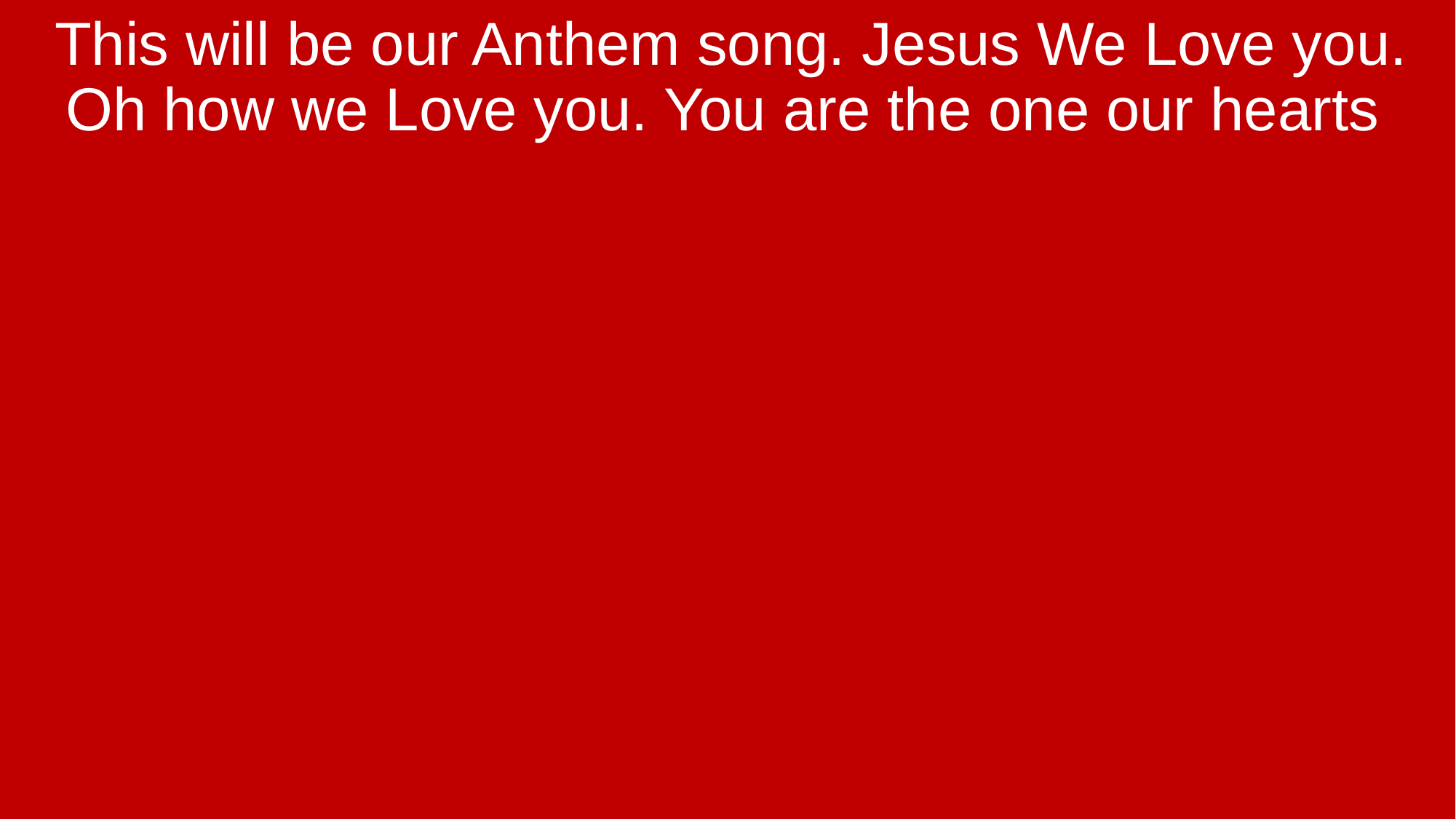

This will be our Anthem song. Jesus We Love you. Oh how we Love you. You are the one our hearts